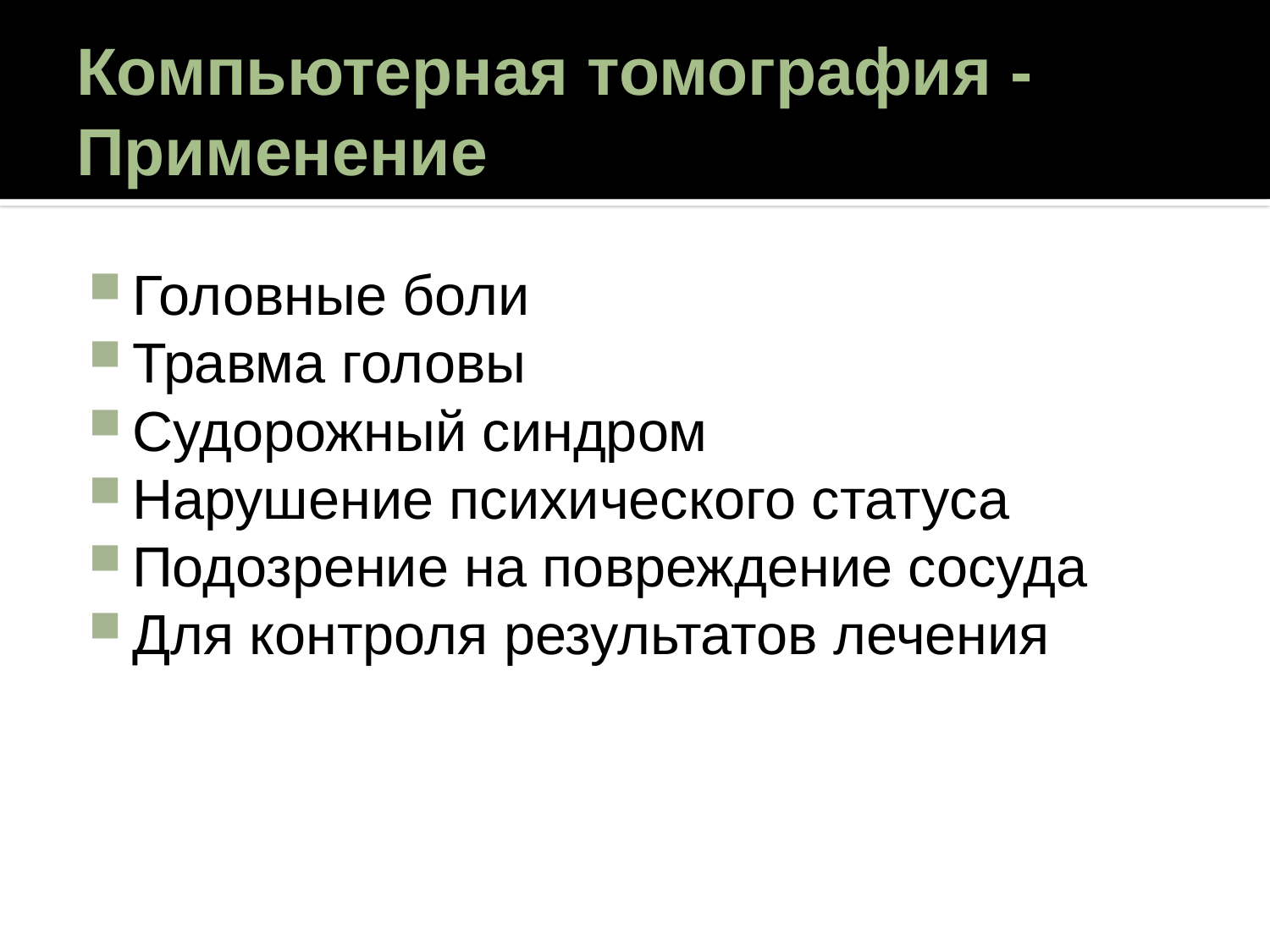

# Компьютерная томография - Применение
Головные боли
Травма головы
Судорожный синдром
Нарушение психического статуса
Подозрение на повреждение сосуда
Для контроля результатов лечения